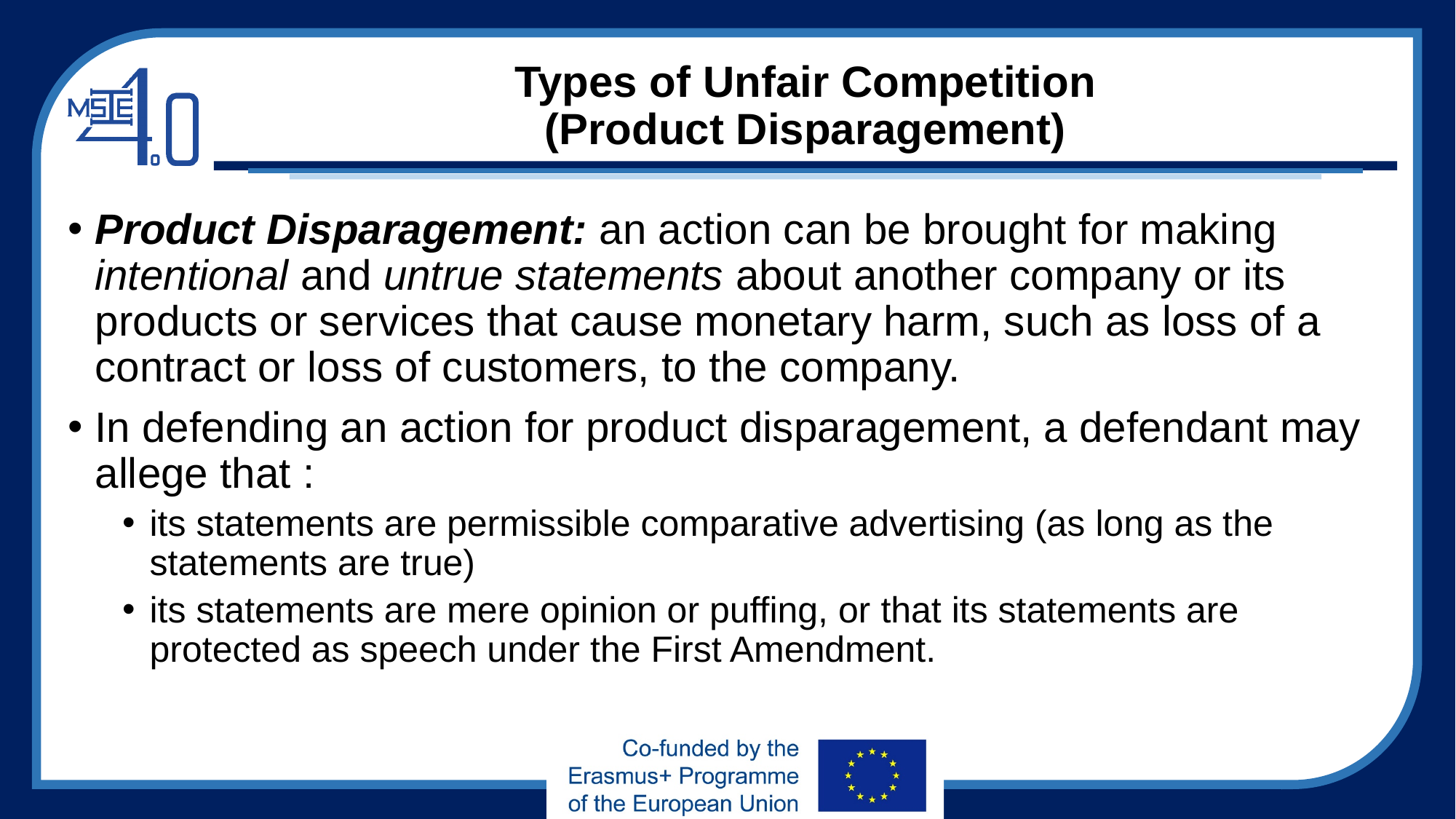

# Types of Unfair Competition (Product Disparagement)
Product Disparagement: an action can be brought for making intentional and untrue statements about another company or its products or services that cause monetary harm, such as loss of a contract or loss of customers, to the company.
In defending an action for product disparagement, a defendant may allege that :
its statements are permissible comparative advertising (as long as the statements are true)
its statements are mere opinion or puffing, or that its statements are protected as speech under the First Amendment.